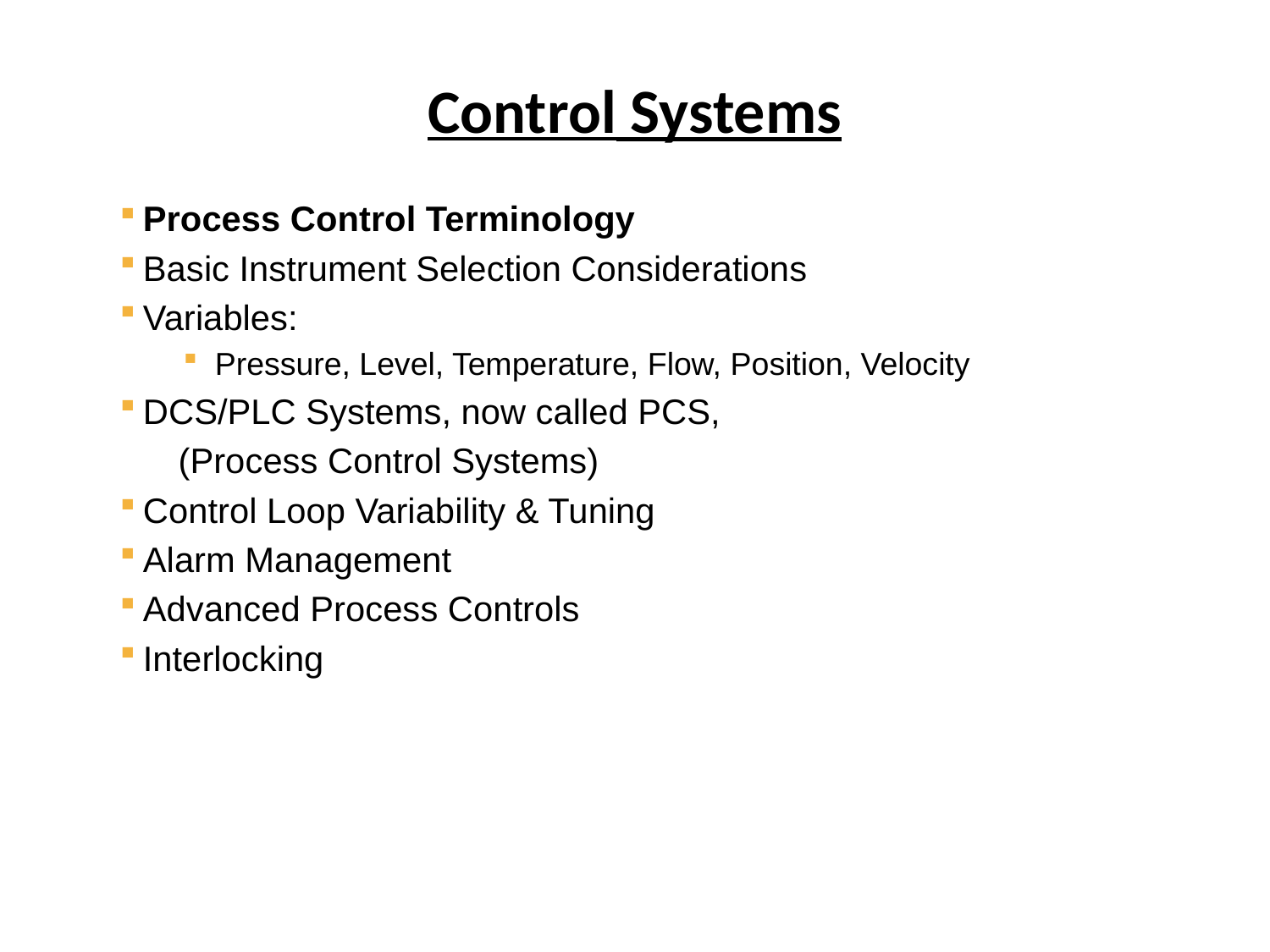

Control Systems
Process Control Terminology
Basic Instrument Selection Considerations
Variables:
Pressure, Level, Temperature, Flow, Position, Velocity
DCS/PLC Systems, now called PCS,
      (Process Control Systems)
Control Loop Variability & Tuning
Alarm Management
Advanced Process Controls
Interlocking